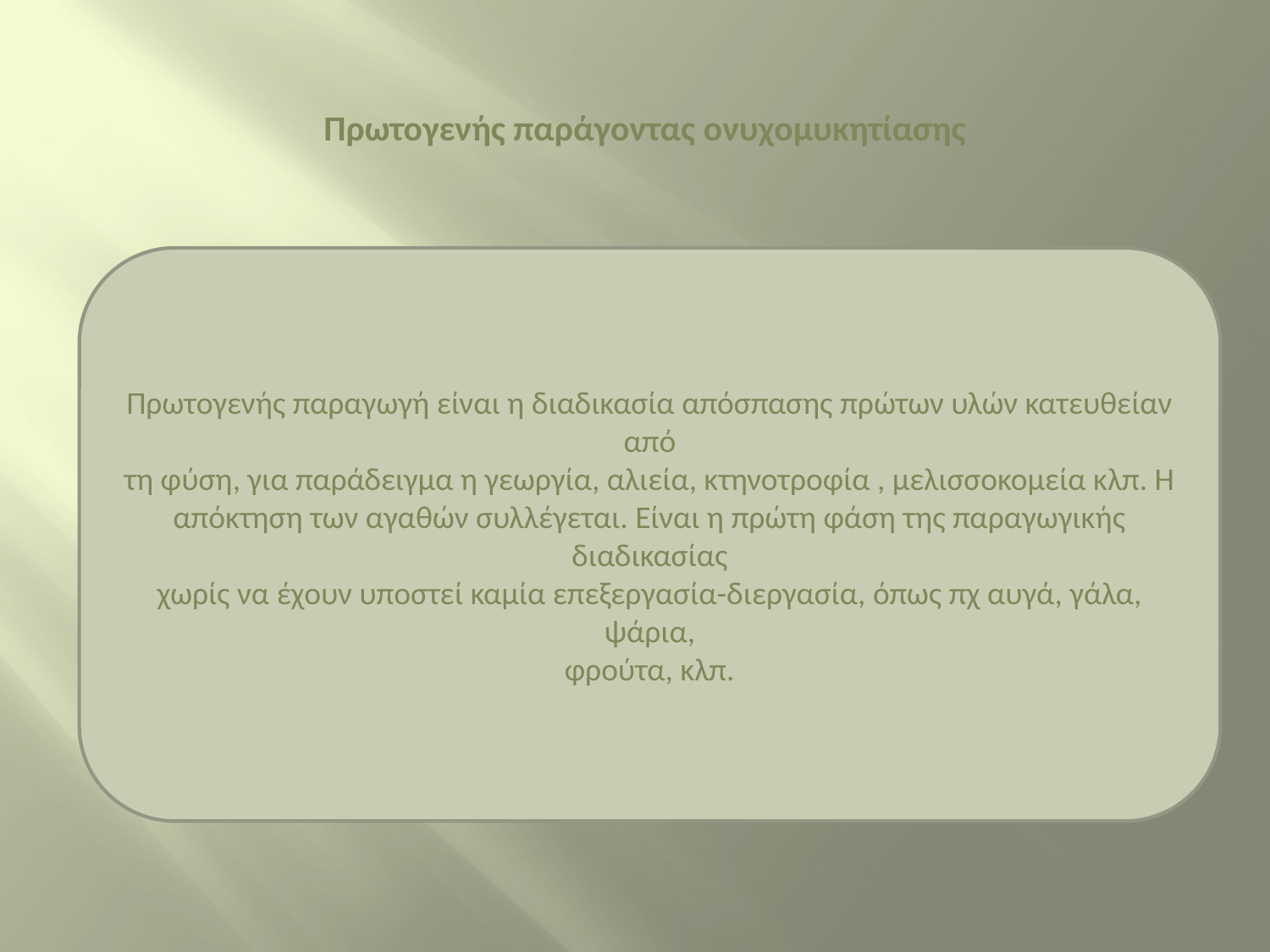

Πρωτογενής παράγοντας ονυχομυκητίασης
Πρωτογενής παραγωγή είναι η διαδικασία απόσπασης πρώτων υλών κατευθείαν από
τη φύση, για παράδειγμα η γεωργία, αλιεία, κτηνοτροφία , μελισσοκομεία κλπ. Η
απόκτηση των αγαθών συλλέγεται. Είναι η πρώτη φάση της παραγωγικής διαδικασίας
χωρίς να έχουν υποστεί καμία επεξεργασία-διεργασία, όπως πχ αυγά, γάλα, ψάρια,
φρούτα, κλπ.